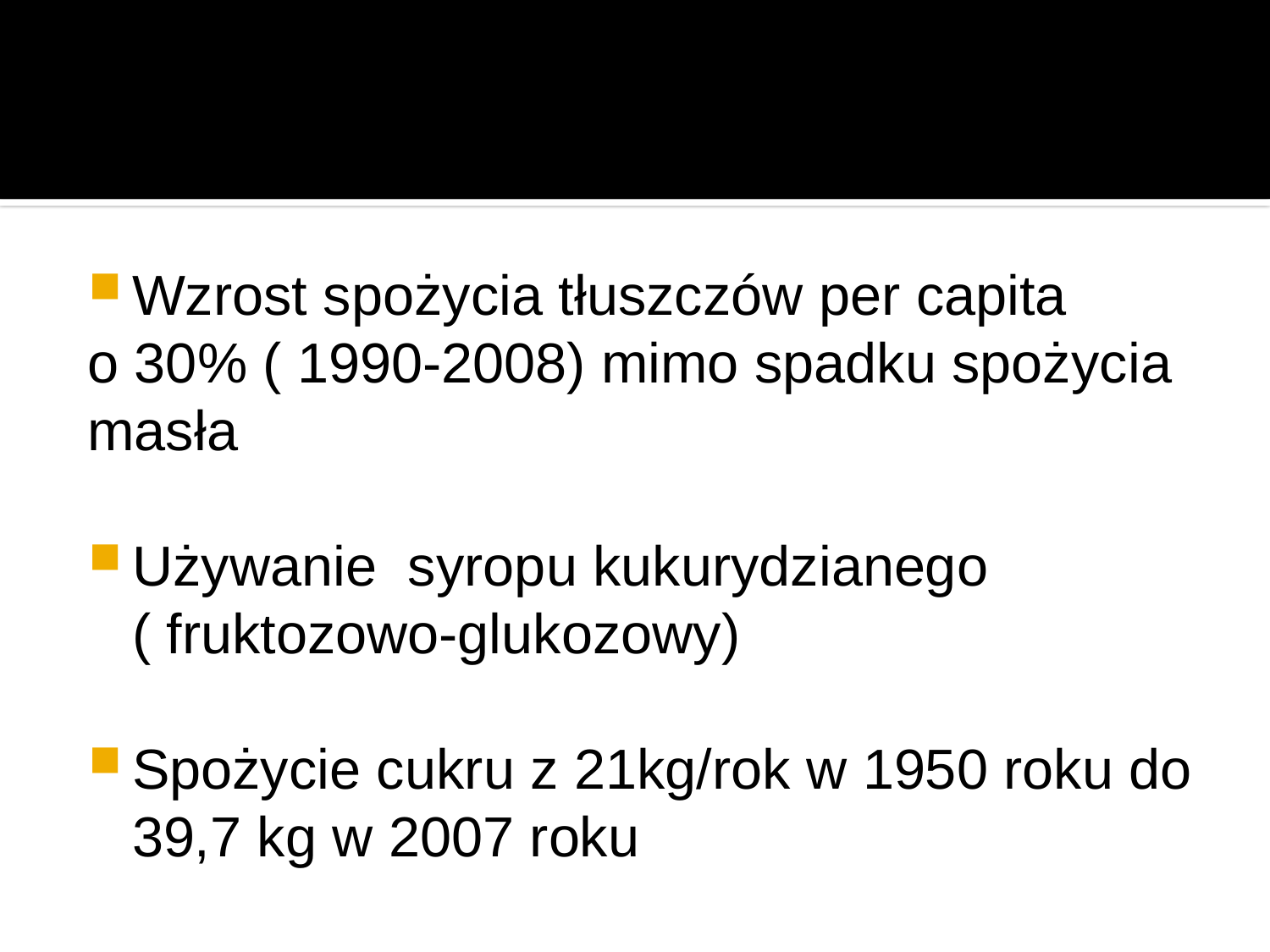

#
Wzrost spożycia tłuszczów per capita
o 30% ( 1990-2008) mimo spadku spożycia masła

Używanie  syropu kukurydzianego ( fruktozowo-glukozowy)

Spożycie cukru z 21kg/rok w 1950 roku do 39,7 kg w 2007 roku